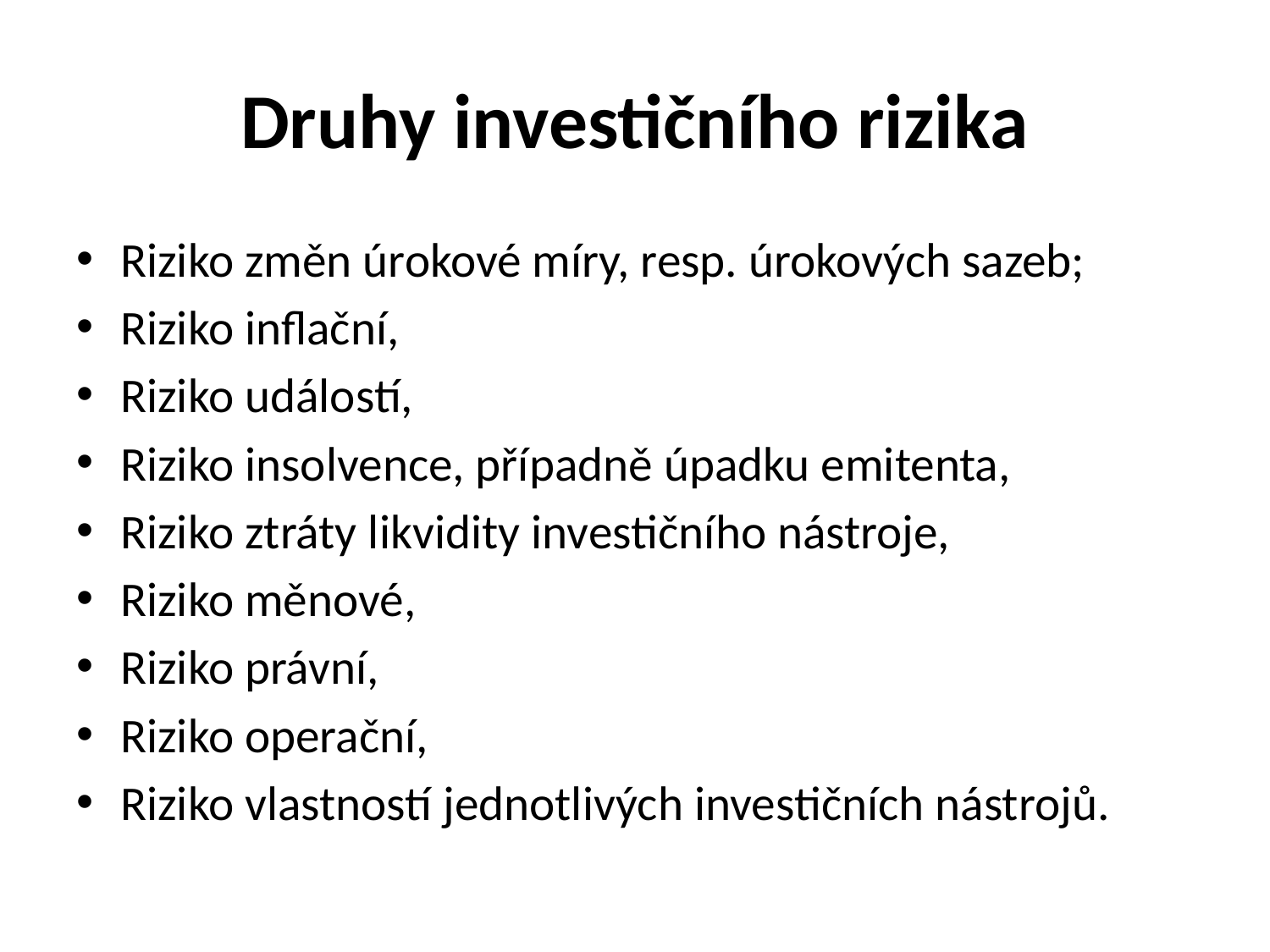

# Druhy investičního rizika
Riziko změn úrokové míry, resp. úrokových sazeb;
Riziko inflační,
Riziko událostí,
Riziko insolvence, případně úpadku emitenta,
Riziko ztráty likvidity investičního nástroje,
Riziko měnové,
Riziko právní,
Riziko operační,
Riziko vlastností jednotlivých investičních nástrojů.